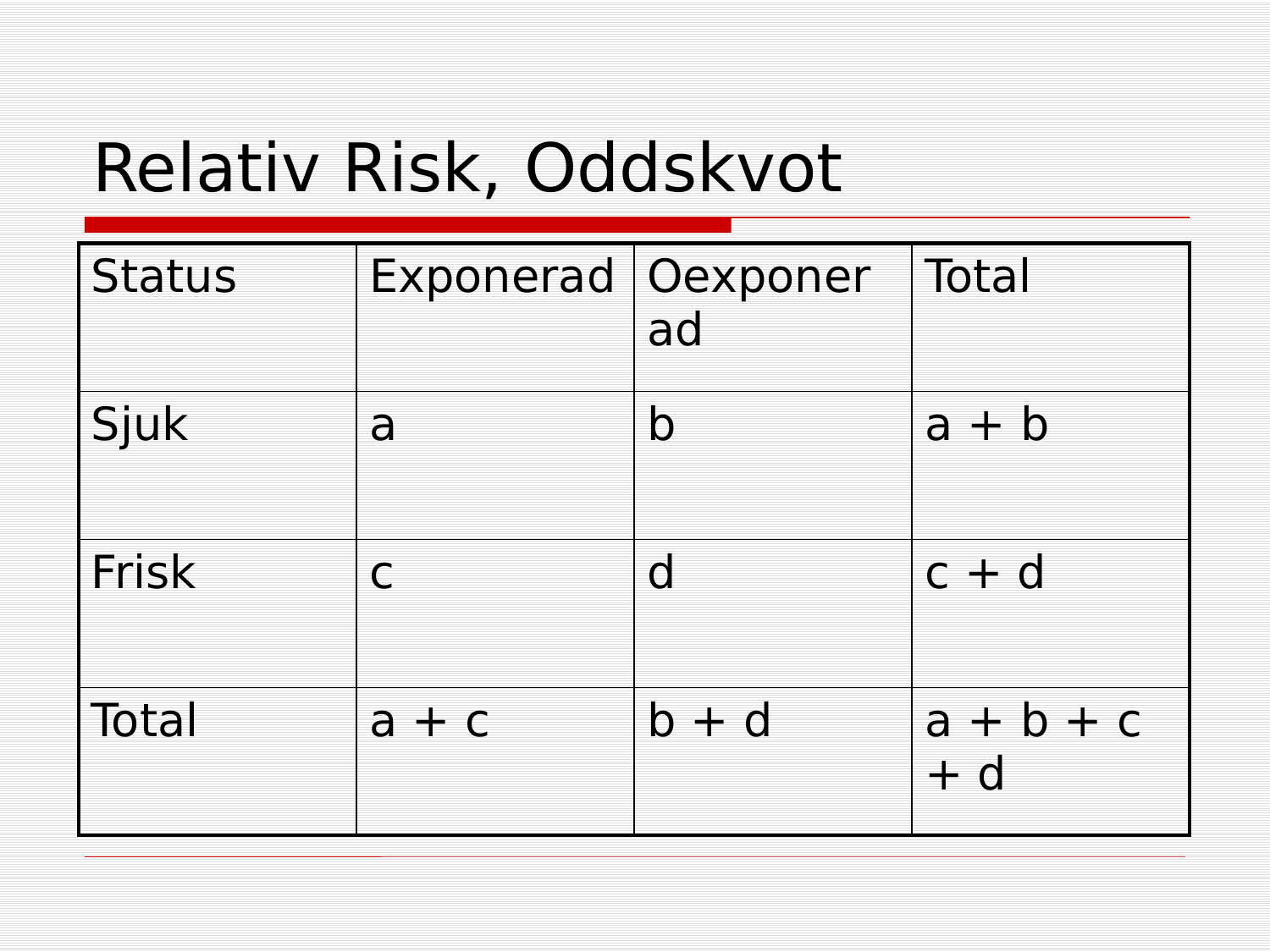

# Relativ Risk, Oddskvot
| Status | Exponerad | Oexponerad | Total |
| --- | --- | --- | --- |
| Sjuk | a | b | a + b |
| Frisk | c | d | c + d |
| Total | a + c | b + d | a + b + c + d |